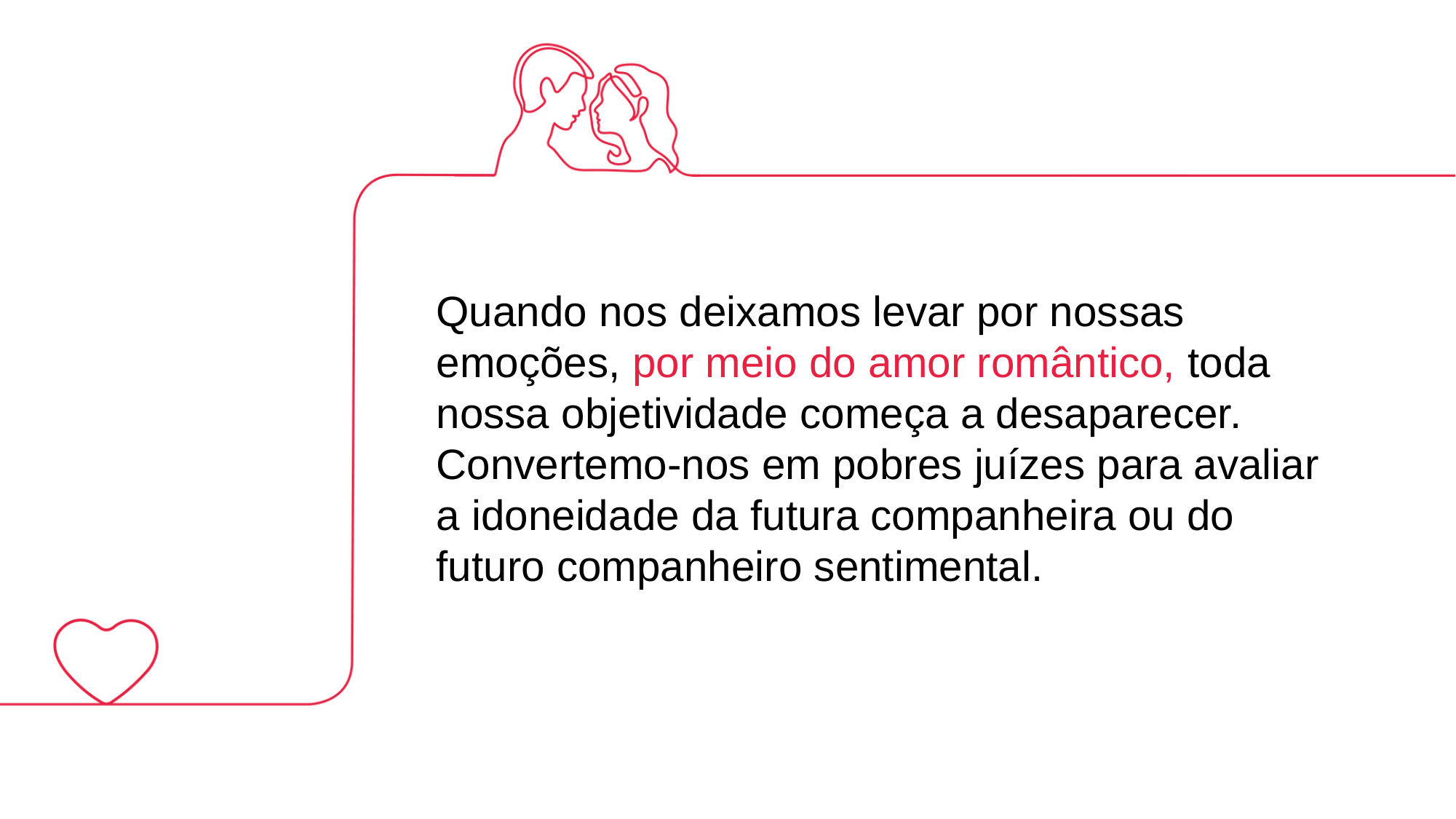

Quando nos deixamos levar por nossas emoções, por meio do amor romântico, toda nossa objetividade começa a desaparecer. Convertemo-nos em pobres juízes para avaliar a idoneidade da futura companheira ou do futuro companheiro sentimental.